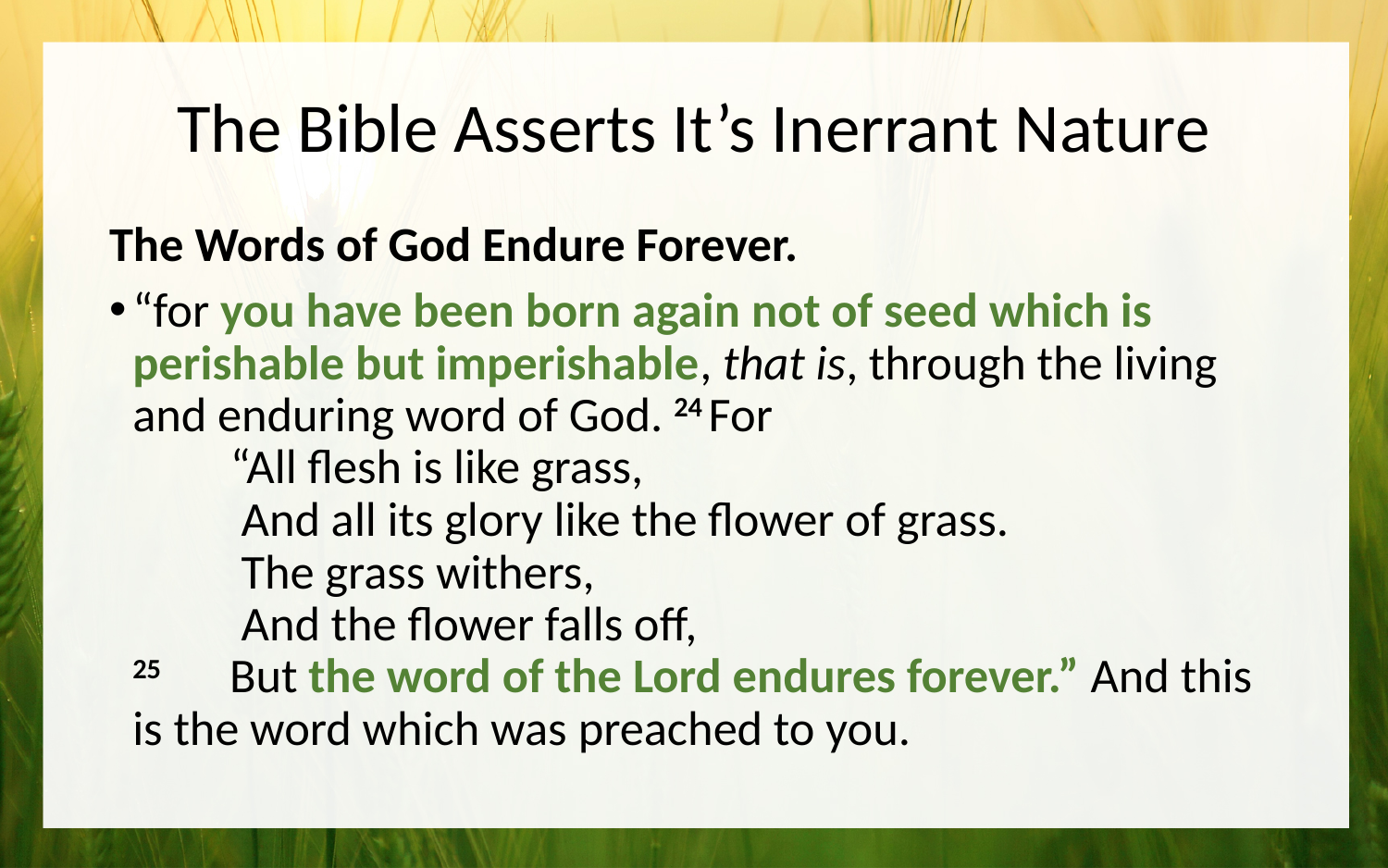

# The Bible Asserts It’s Inerrant Nature
The Words of God Endure Forever.
“for you have been born again not of seed which is perishable but imperishable, that is, through the living and enduring word of God. 24 For
         “All flesh is like grass,
          And all its glory like the flower of grass.
          The grass withers,
          And the flower falls off,
25           But the word of the Lord endures forever.” And this is the word which was preached to you.